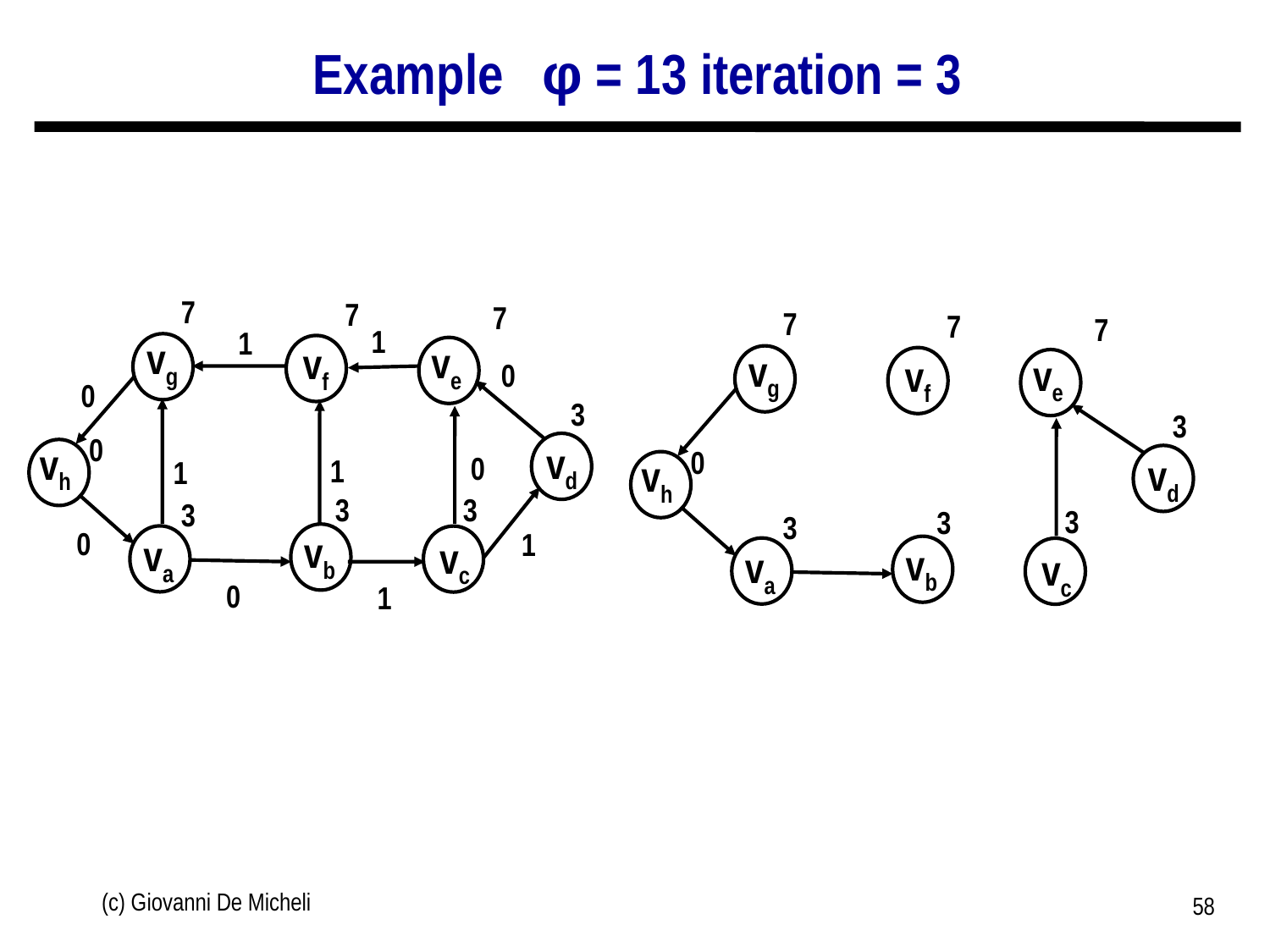

# Example   φ = 13 iteration = 3
7
7
7
1
0
3
0
0
1
1
3
3
3
0
1
0
1
vg
ve

vd
vh
vb
va

vf

vc

1
0
7
7
7
vg
ve
vf

3

0
vd
vh

3
3
3

vb
va

vc

(c) Giovanni De Micheli
58